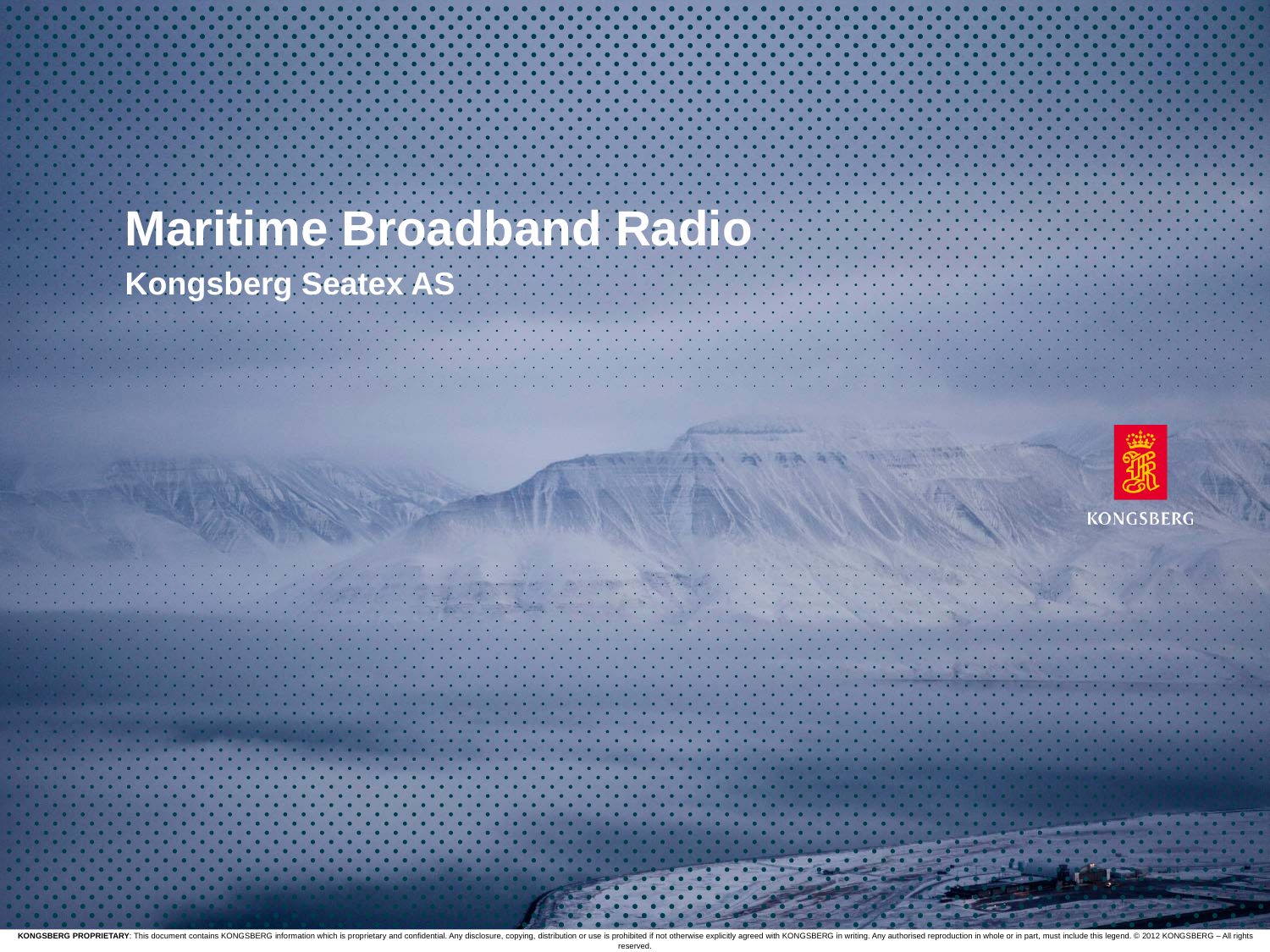

# Maritime Broadband Radio
Kongsberg Seatex AS